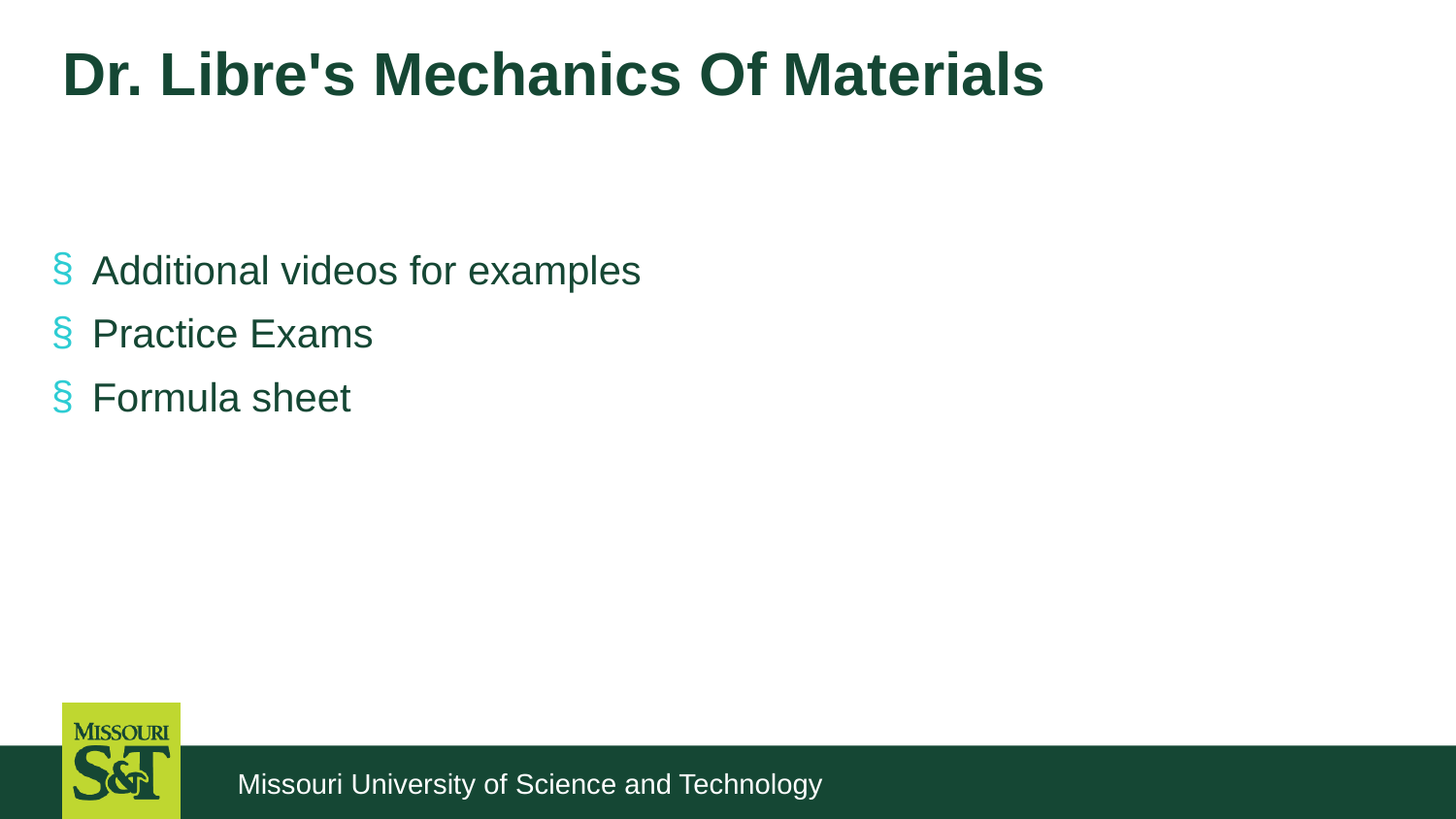

# Dr. Libre's Mechanics Of Materials

Additional videos for examples
Practice Exams
Formula sheet

Missouri University of Science and Technology